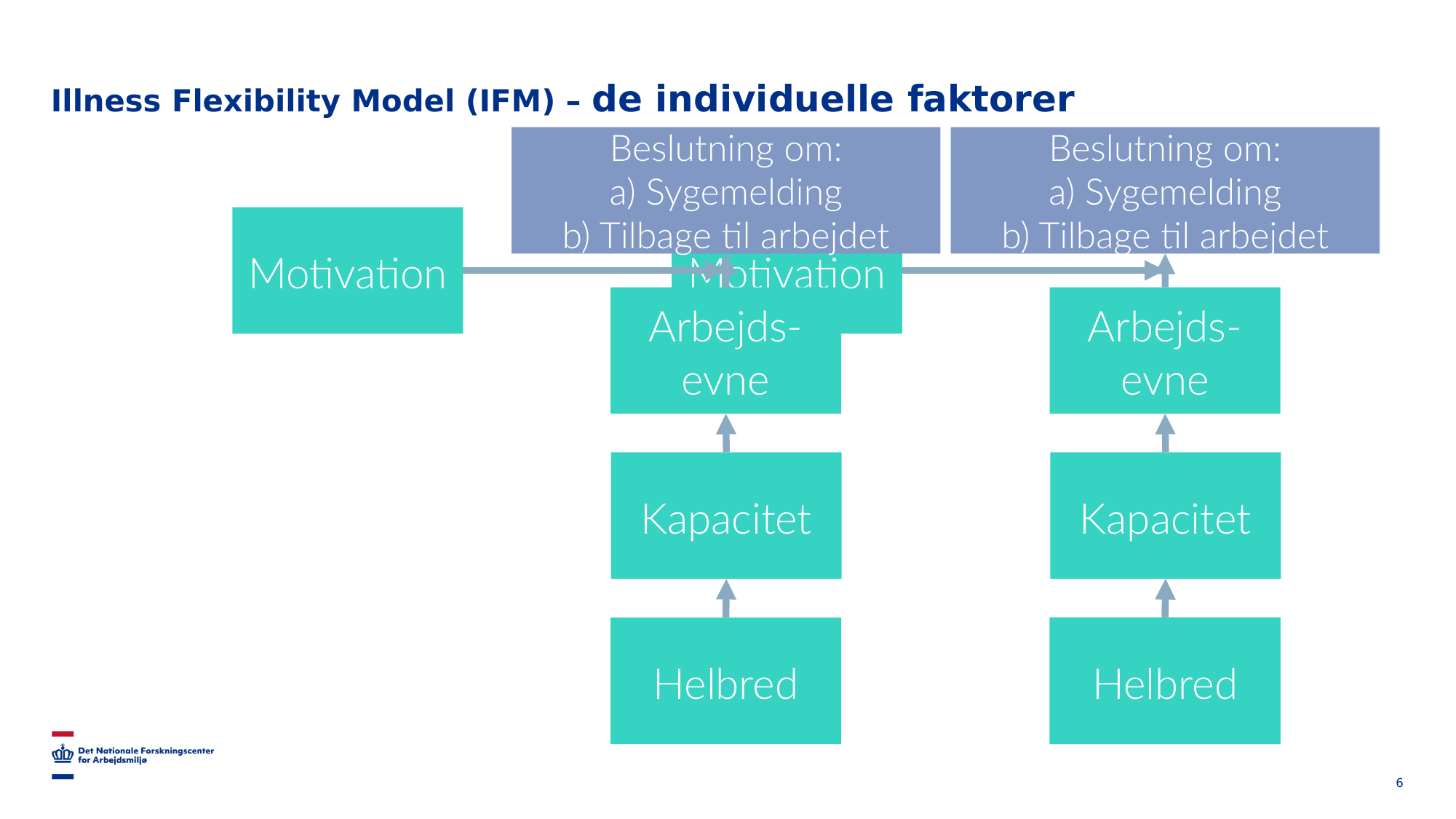

# Illness Flexibility Model (IFM) – de individuelle faktorer
Beslutning om:
a) Sygemelding
b) Tilbage til arbejdet
Motivation
Arbejds-evne
Kapacitet
Helbred
Beslutning om:
a) Sygemelding
b) Tilbage til arbejdet
Motivation
Arbejds-evne
Kapacitet
Helbred
Helbred
6